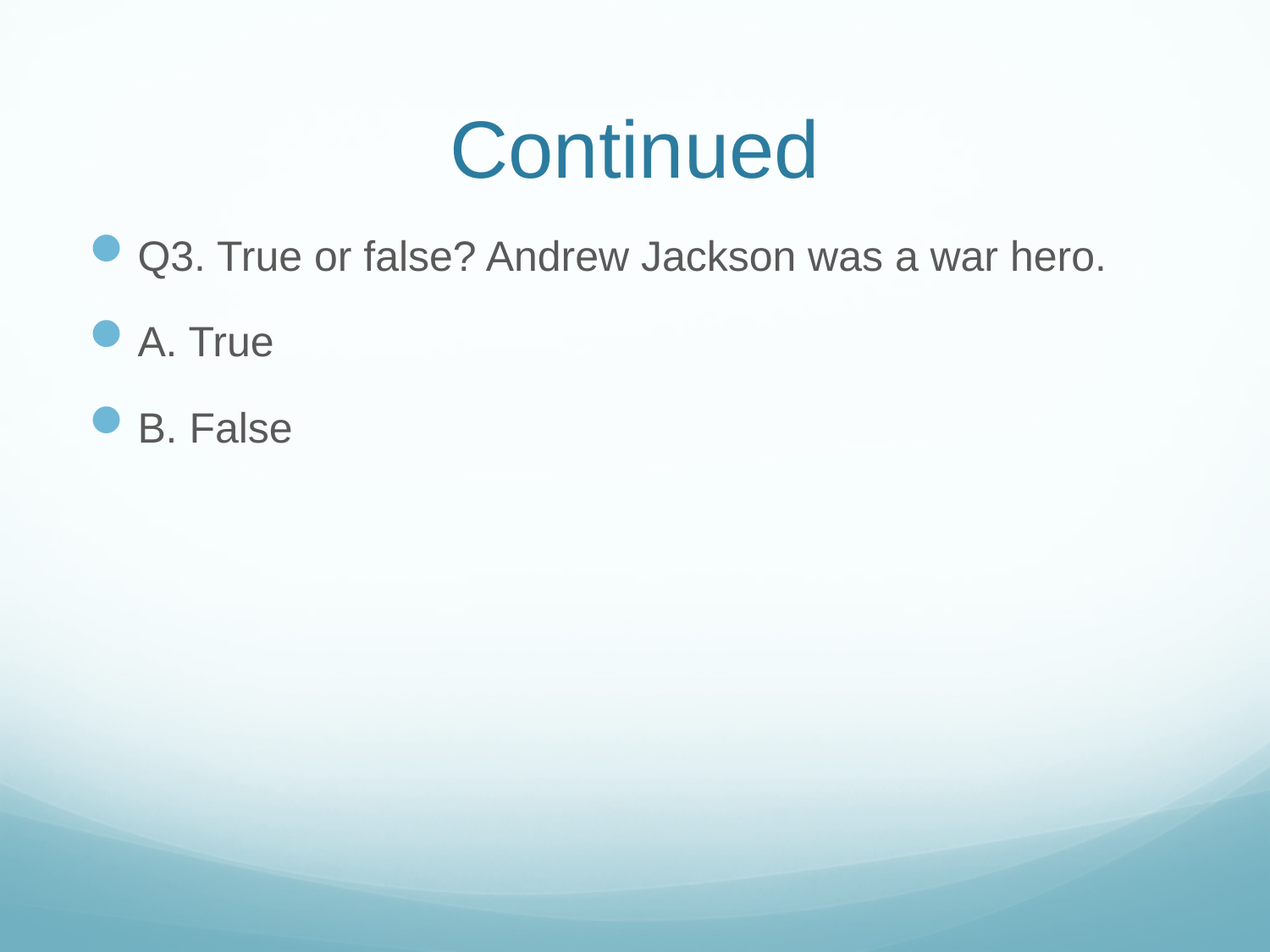

# Continued
Q3. True or false? Andrew Jackson was a war hero.
A. True
B. False